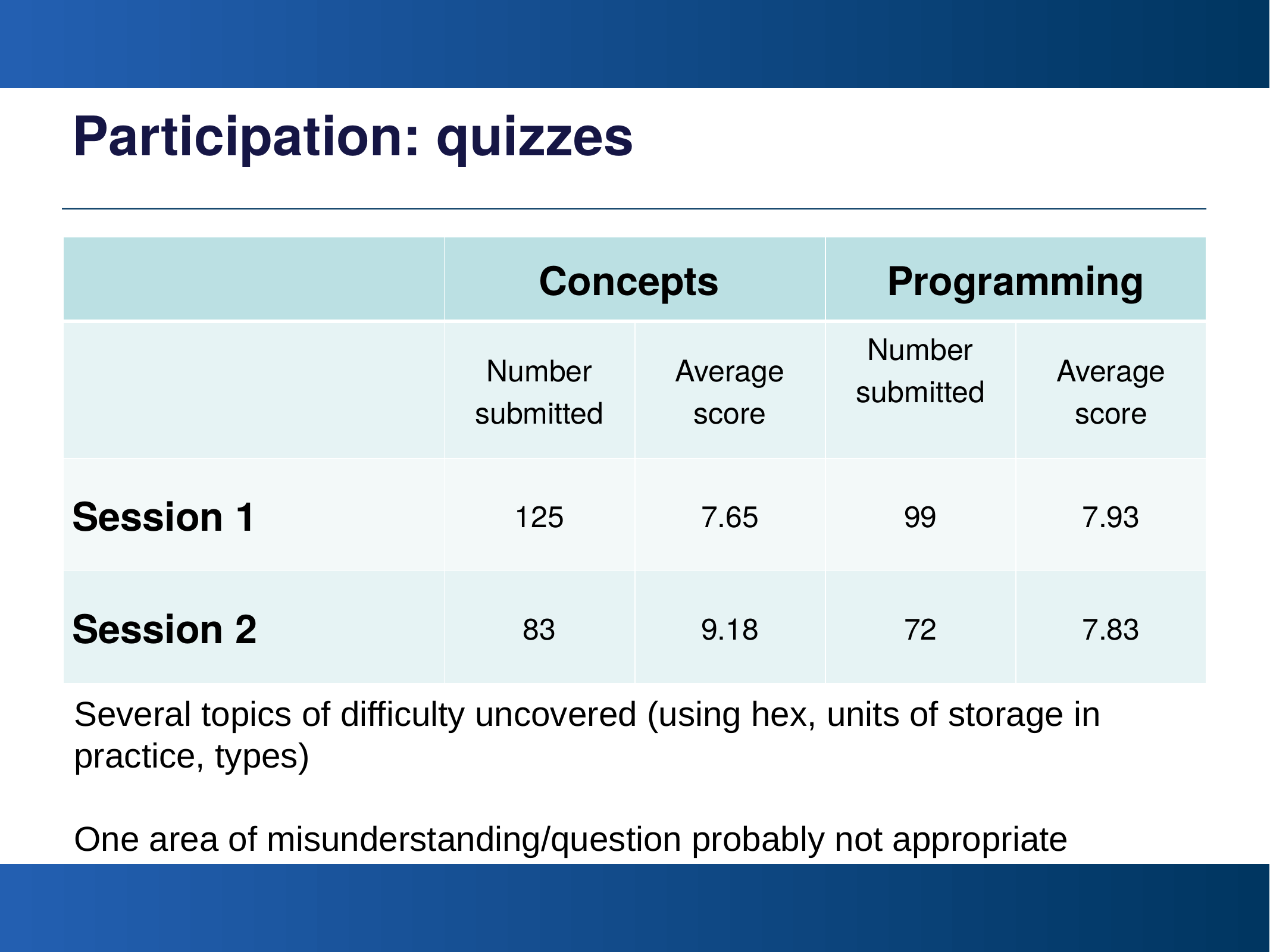

# Participation: quizzes
|  | Concepts |  | Programming |  |
| --- | --- | --- | --- | --- |
|  | Number submitted | Average score | Number submitted | Average score |
| Session 1 | 125 | 7.65 | 99 | 7.93 |
| Session 2 | 83 | 9.18 | 72 | 7.83 |
Several topics of difficulty uncovered (using hex, units of storage in practice, types)

One area of misunderstanding/question probably not appropriate